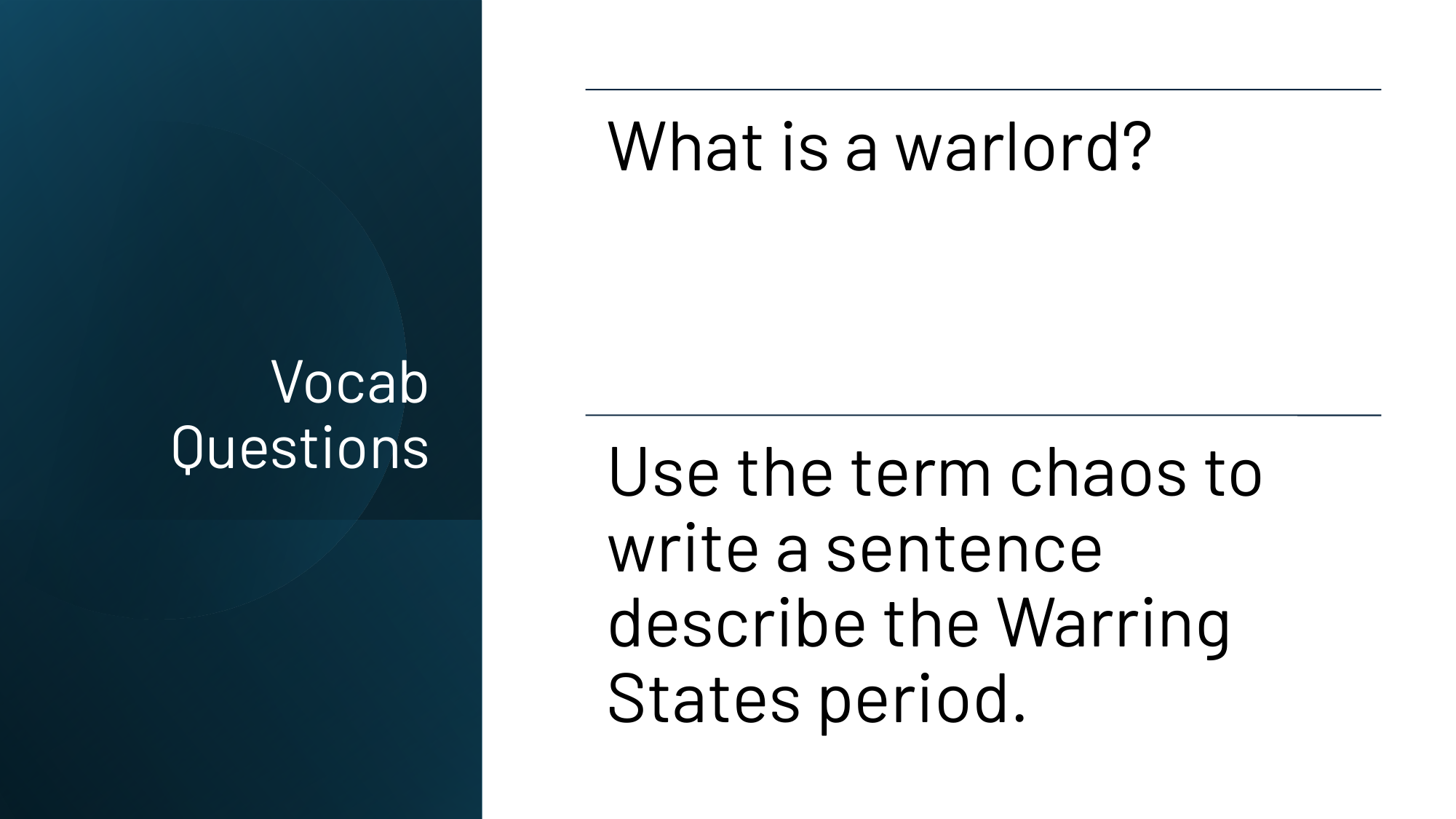

What is a warlord?
Use the term chaos to write a sentence describe the Warring States period.

# Vocab Questions